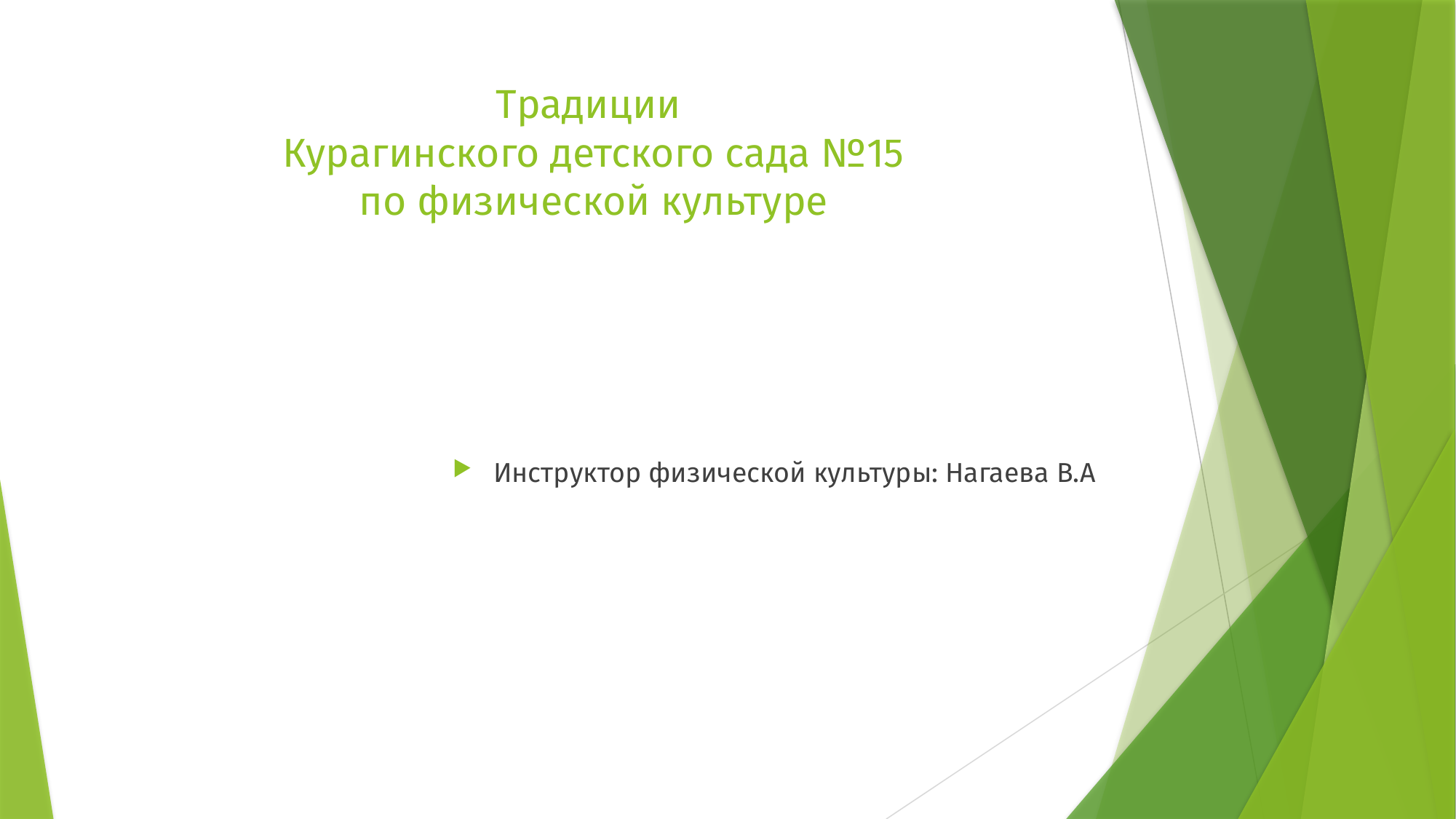

# Традиции Курагинского детского сада №15 по физической культуре

Инструктор физической культуры: Нагаева В.А